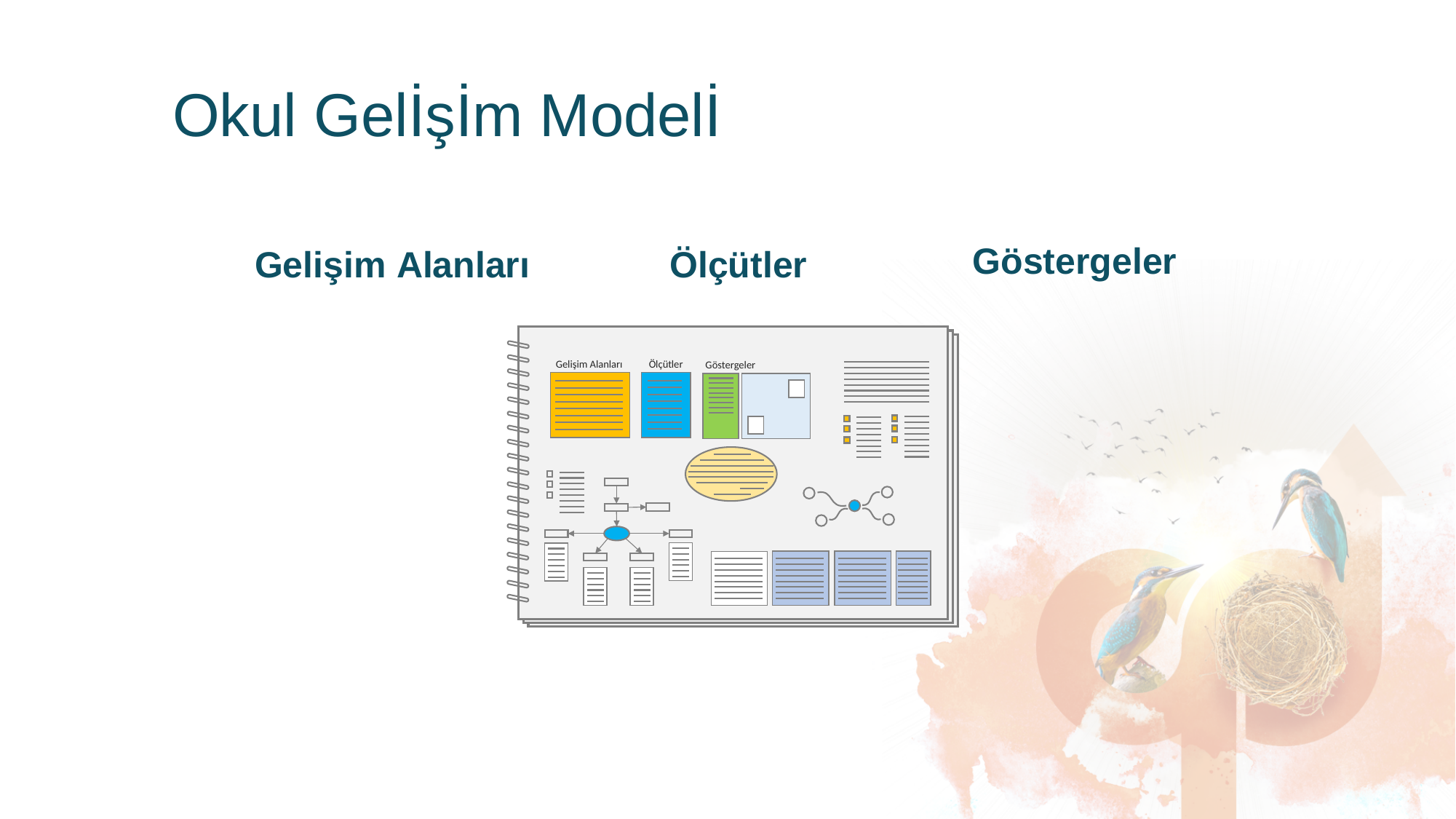

Okul Gelİşİm Modelİ
Göstergeler
Gelişim Alanları
Ölçütler

Gelişim Alanları
Ölçütler
Göstergeler